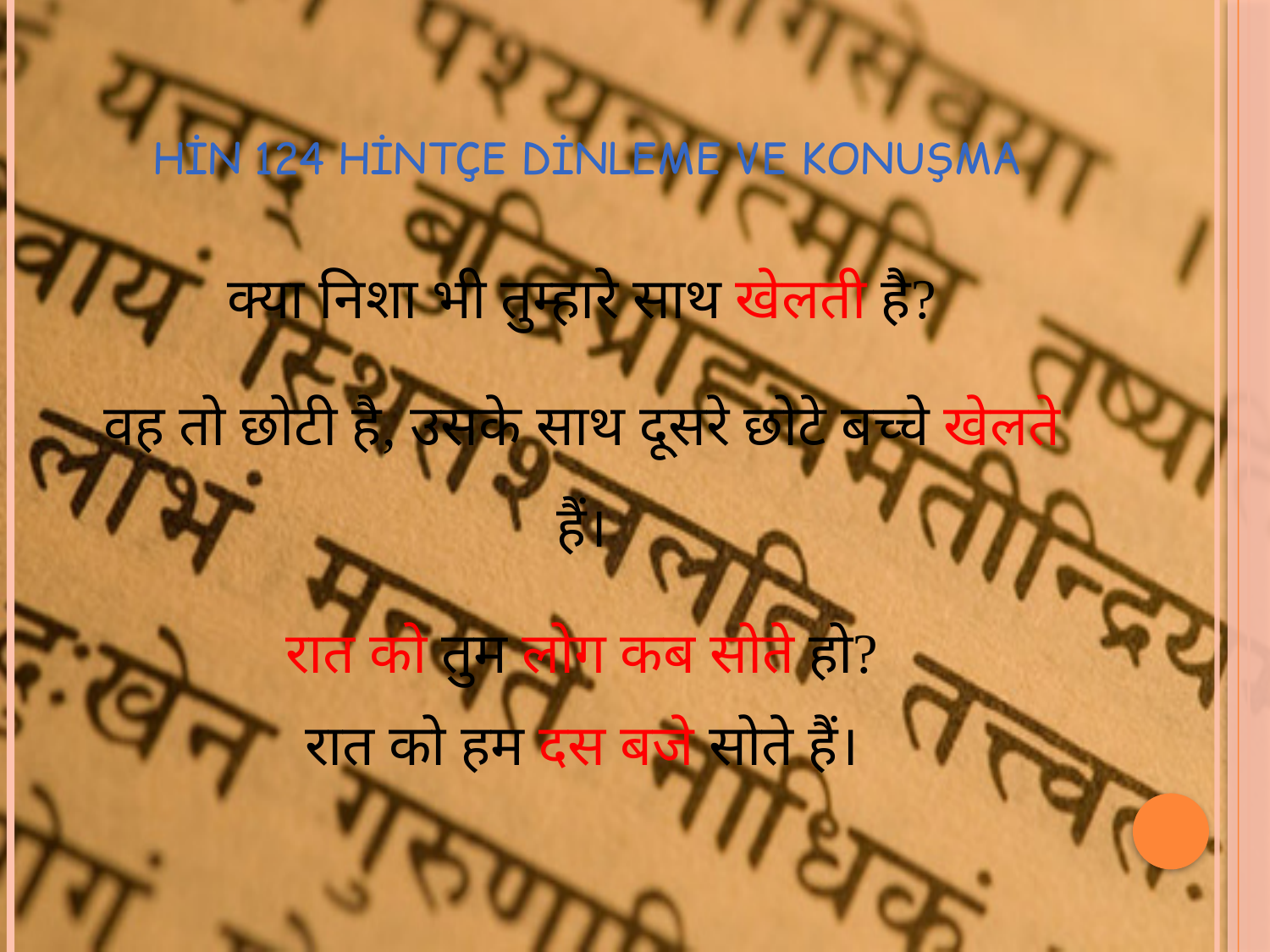

# HİN 124 Hintçe Dinleme ve Konuşma
क्या निशा भी तुम्हारे साथ खेलती है?
वह तो छोटी है, उसके साथ दूसरे छोटे बच्चे खेलते हैं।
रात को तुम लोग कब सोते हो?
रात को हम दस बजे सोते हैं।